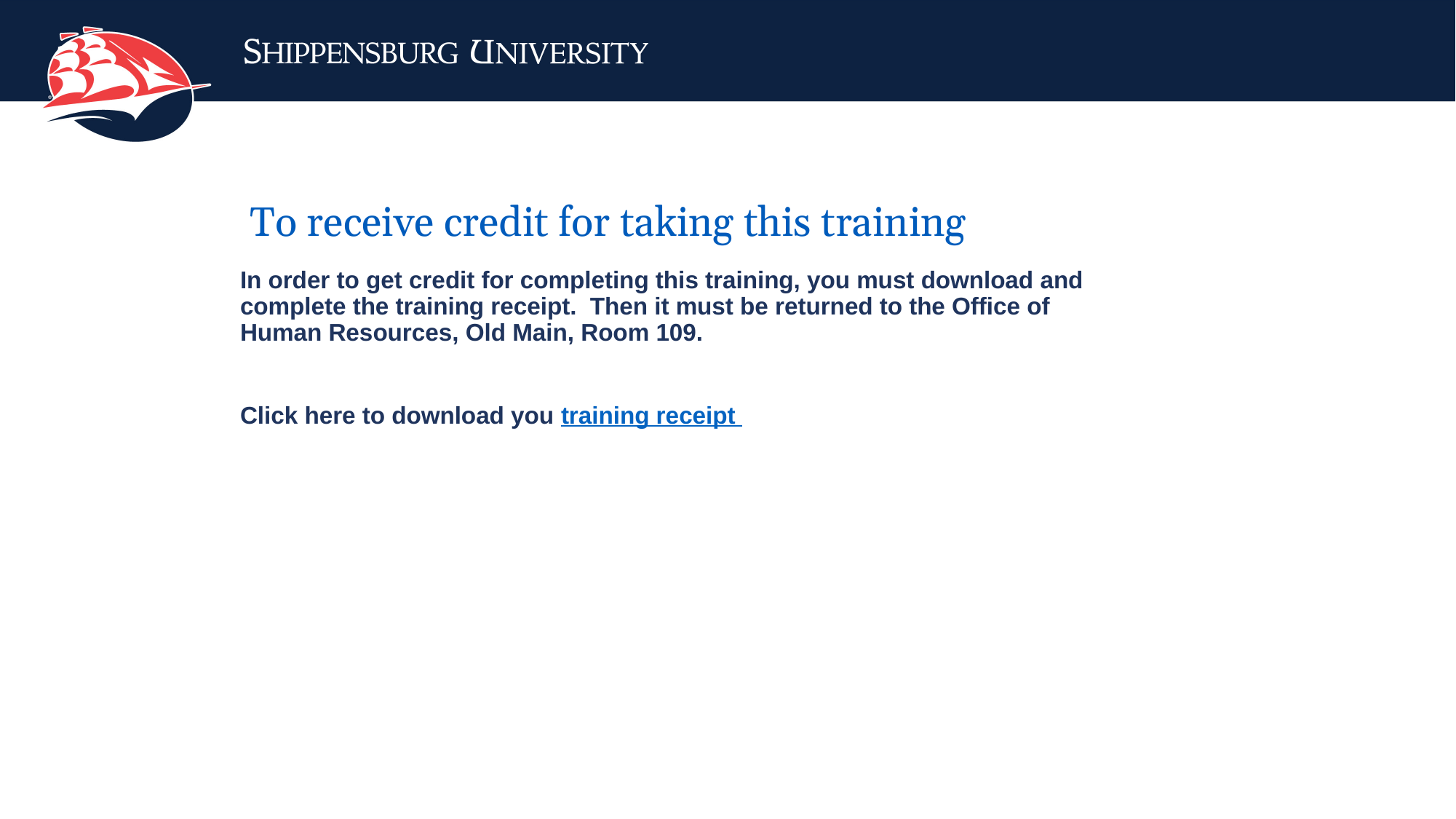

# To receive credit for taking this training
In order to get credit for completing this training, you must download and complete the training receipt.  Then it must be returned to the Office of Human Resources, Old Main, Room 109.

Click here to download you training receipt